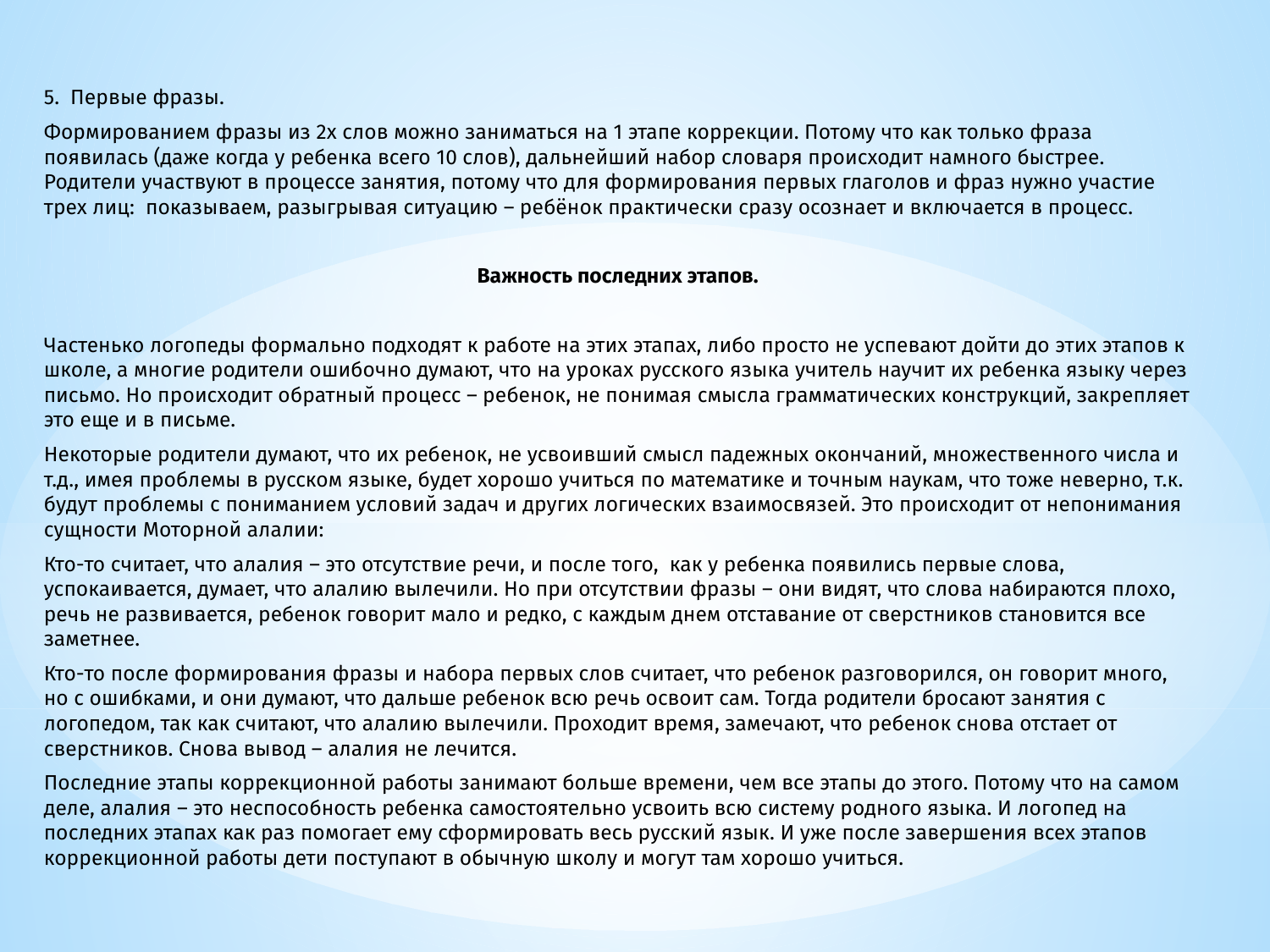

5.  Первые фразы.
Формированием фразы из 2х слов можно заниматься на 1 этапе коррекции. Потому что как только фраза появилась (даже когда у ребенка всего 10 слов), дальнейший набор словаря происходит намного быстрее. Родители участвуют в процессе занятия, потому что для формирования первых глаголов и фраз нужно участие трех лиц:  показываем, разыгрывая ситуацию – ребёнок практически сразу осознает и включается в процесс.

Важность последних этапов.

Частенько логопеды формально подходят к работе на этих этапах, либо просто не успевают дойти до этих этапов к школе, а многие родители ошибочно думают, что на уроках русского языка учитель научит их ребенка языку через письмо. Но происходит обратный процесс – ребенок, не понимая смысла грамматических конструкций, закрепляет это еще и в письме.
Некоторые родители думают, что их ребенок, не усвоивший смысл падежных окончаний, множественного числа и т.д., имея проблемы в русском языке, будет хорошо учиться по математике и точным наукам, что тоже неверно, т.к. будут проблемы с пониманием условий задач и других логических взаимосвязей. Это происходит от непонимания сущности Моторной алалии:
Кто-то считает, что алалия – это отсутствие речи, и после того,  как у ребенка появились первые слова, успокаивается, думает, что алалию вылечили. Но при отсутствии фразы – они видят, что слова набираются плохо, речь не развивается, ребенок говорит мало и редко, с каждым днем отставание от сверстников становится все заметнее.
Кто-то после формирования фразы и набора первых слов считает, что ребенок разговорился, он говорит много, но с ошибками, и они думают, что дальше ребенок всю речь освоит сам. Тогда родители бросают занятия с логопедом, так как считают, что алалию вылечили. Проходит время, замечают, что ребенок снова отстает от сверстников. Снова вывод – алалия не лечится.
Последние этапы коррекционной работы занимают больше времени, чем все этапы до этого. Потому что на самом деле, алалия – это неспособность ребенка самостоятельно усвоить всю систему родного языка. И логопед на последних этапах как раз помогает ему сформировать весь русский язык. И уже после завершения всех этапов коррекционной работы дети поступают в обычную школу и могут там хорошо учиться.